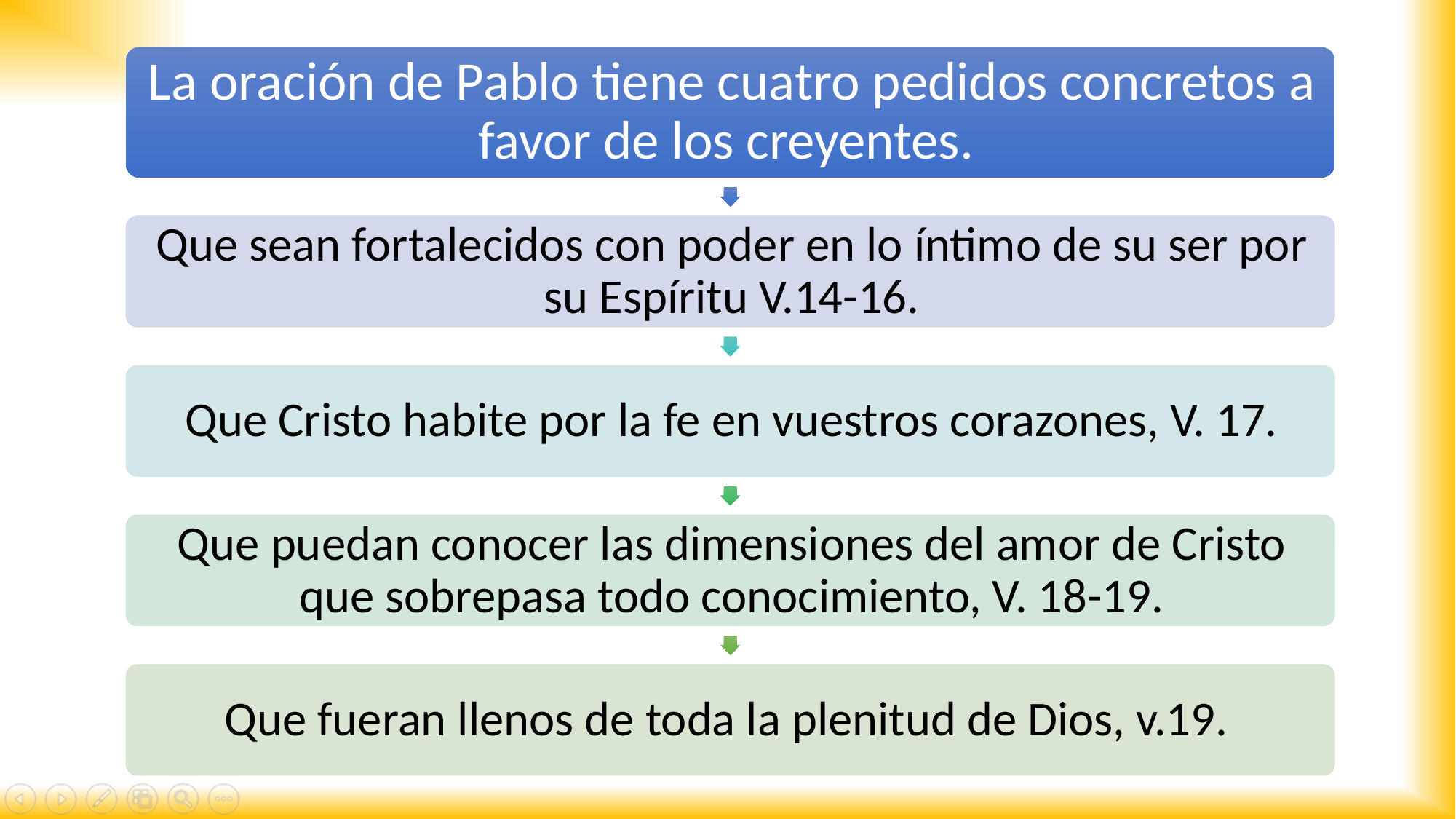

La oración de Pablo tiene cuatro pedidos concretos a favor de los creyentes.
Que sean fortalecidos con poder en lo íntimo de su ser por su Espíritu V.14-16.
Que Cristo habite por la fe en vuestros corazones, V. 17.
Que puedan conocer las dimensiones del amor de Cristo que sobrepasa todo conocimiento, V. 18-19.
Que fueran llenos de toda la plenitud de Dios, v.19.